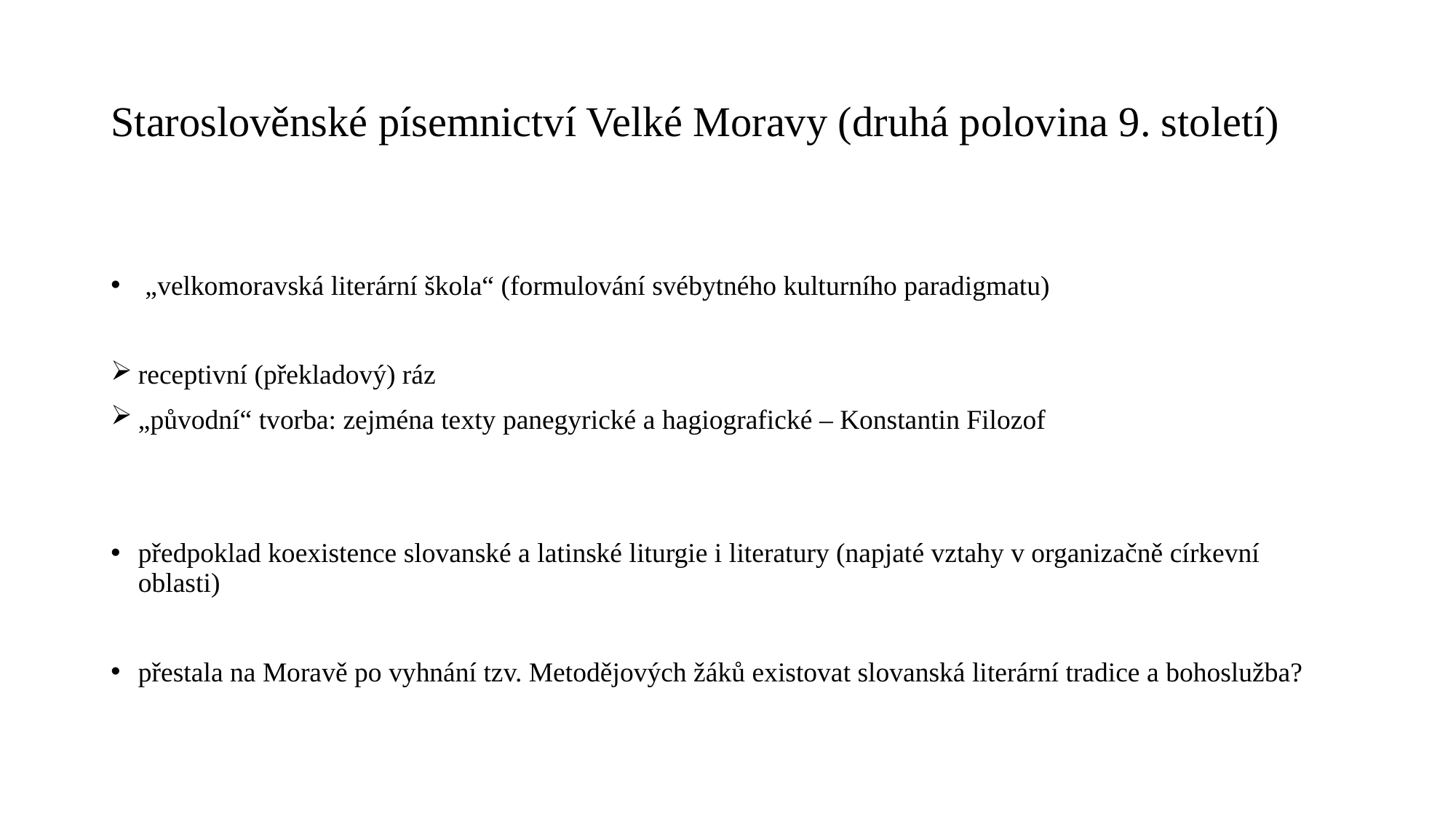

# Staroslověnské písemnictví Velké Moravy (druhá polovina 9. století)

 „velkomoravská literární škola“ (formulování svébytného kulturního paradigmatu)

receptivní (překladový) ráz
„původní“ tvorba: zejména texty panegyrické a hagiografické – Konstantin Filozof

předpoklad koexistence slovanské a latinské liturgie i literatury (napjaté vztahy v organizačně církevní oblasti)

přestala na Moravě po vyhnání tzv. Metodějových žáků existovat slovanská literární tradice a bohoslužba?